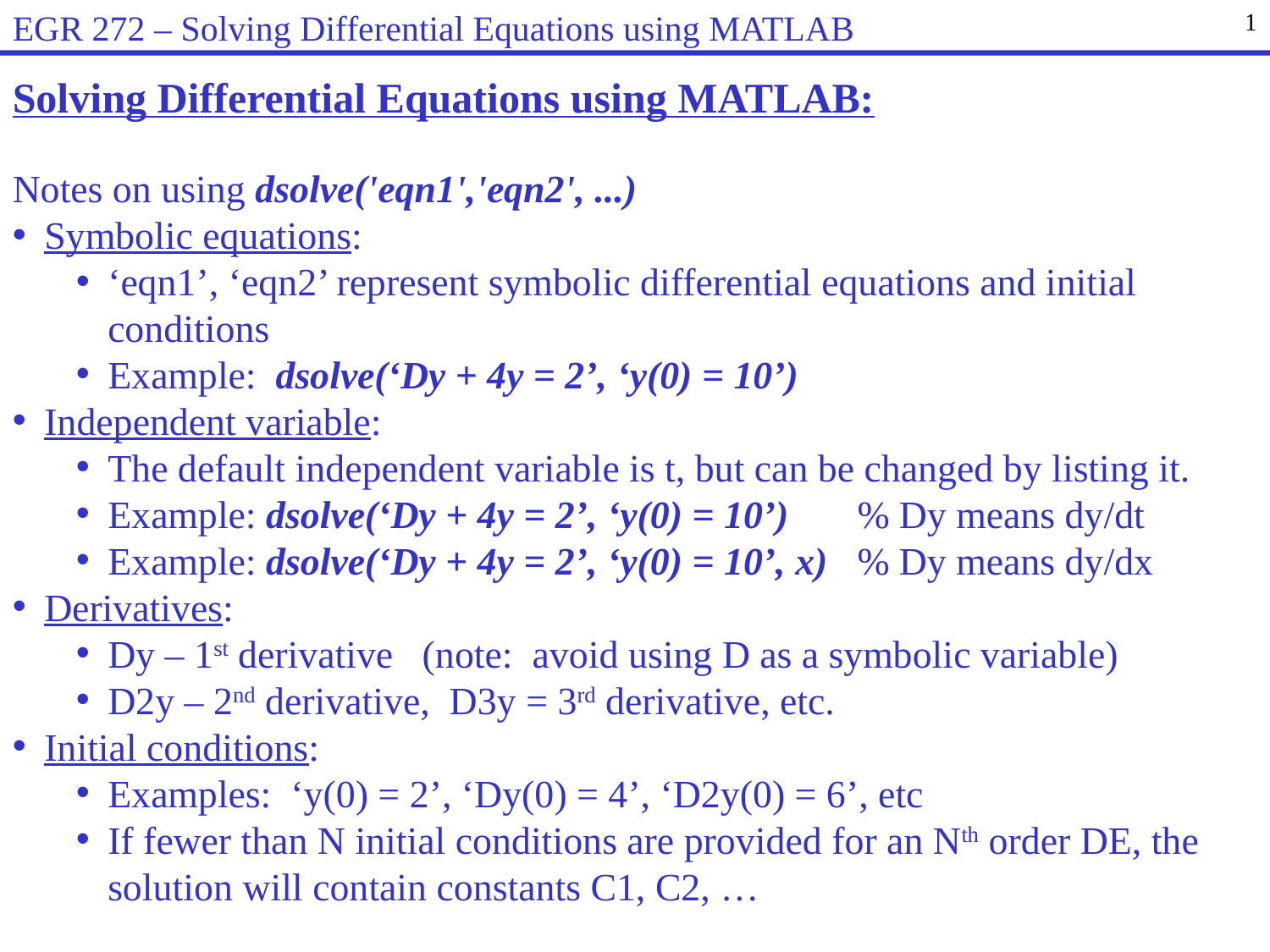

EGR 272 – Solving Differential Equations using MATLAB
1

Solving Differential Equations using MATLAB:

Notes on using dsolve('eqn1','eqn2', ...)
Symbolic equations:
‘eqn1’, ‘eqn2’ represent symbolic differential equations and initial conditions
Example:  dsolve(‘Dy + 4y = 2’, ‘y(0) = 10’)
Independent variable:
The default independent variable is t, but can be changed by listing it.
Example: dsolve(‘Dy + 4y = 2’, ‘y(0) = 10’)       % Dy means dy/dt
Example: dsolve(‘Dy + 4y = 2’, ‘y(0) = 10’, x)   % Dy means dy/dx
Derivatives:
Dy – 1st derivative   (note:  avoid using D as a symbolic variable)
D2y – 2nd derivative,  D3y = 3rd derivative, etc.
Initial conditions:
Examples:  ‘y(0) = 2’, ‘Dy(0) = 4’, ‘D2y(0) = 6’, etc
If fewer than N initial conditions are provided for an Nth order DE, the solution will contain constants C1, C2, …